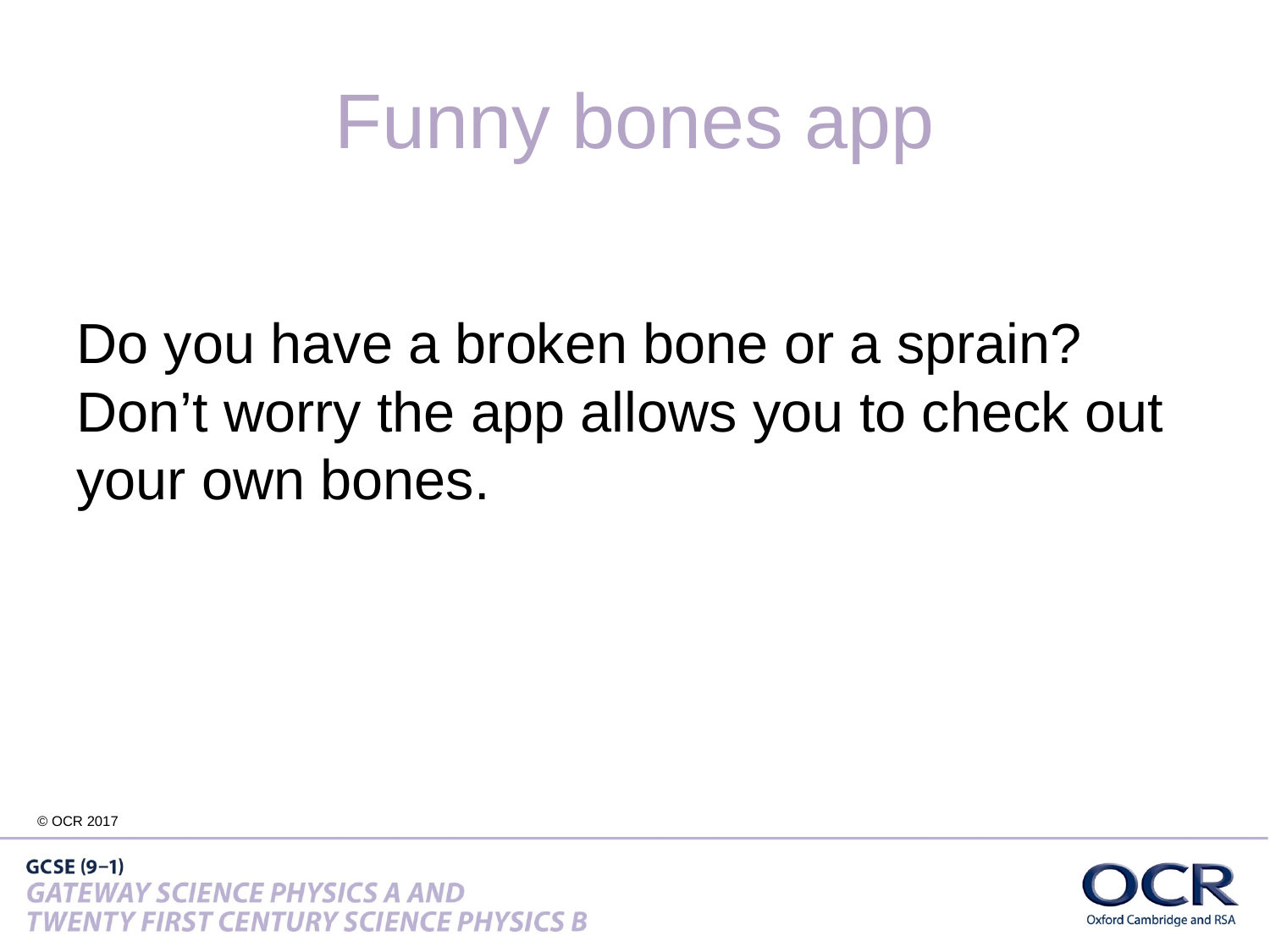

# Funny bones app

Do you have a broken bone or a sprain? Don’t worry the app allows you to check out your own bones.